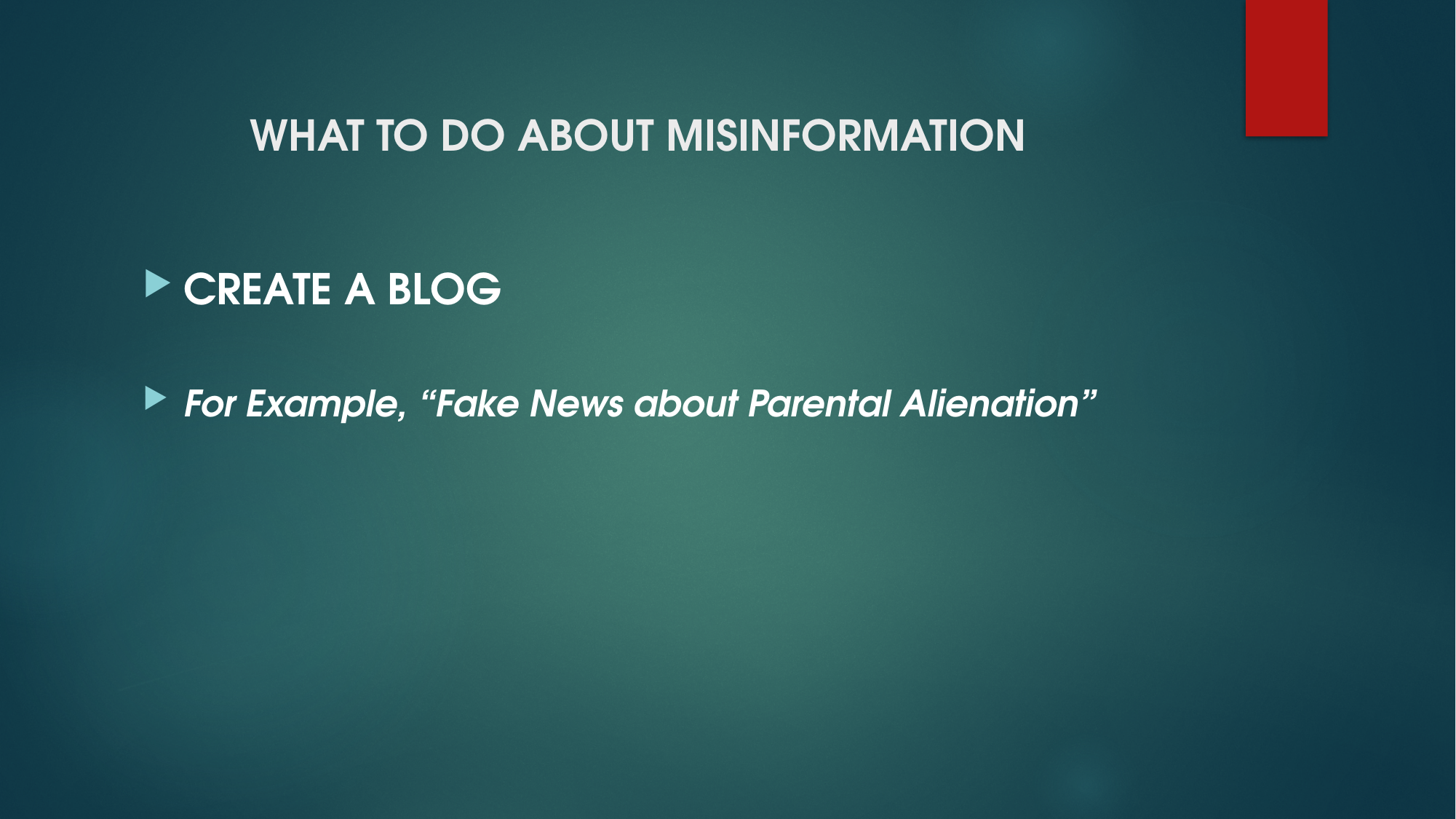

# WHAT TO DO ABOUT MISINFORMATION
CREATE A BLOG

For Example, “Fake News about Parental Alienation”